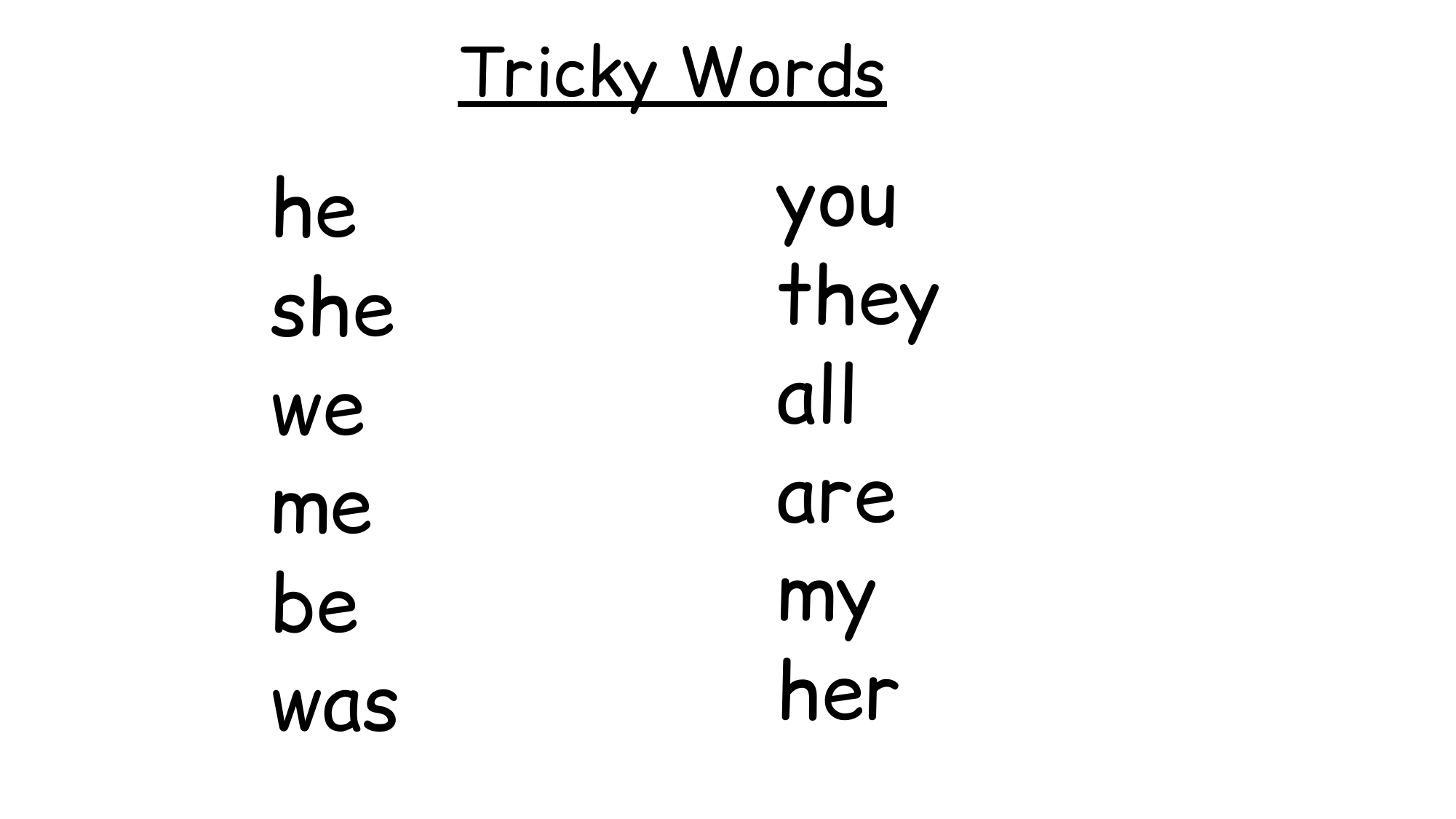

# Tricky Words
you
they
all
are
my
her

he
she
we
me
be
was